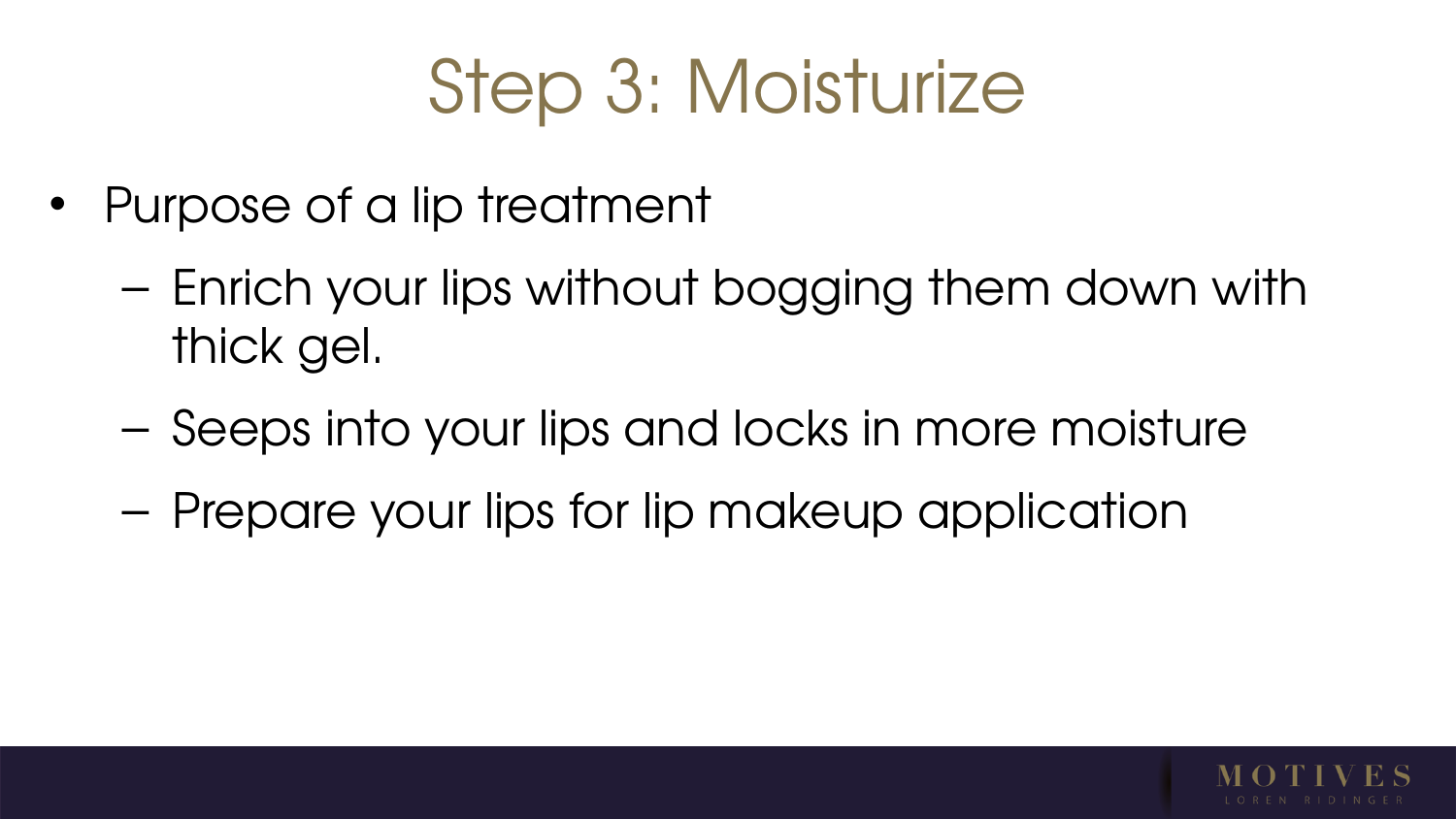

# Step 3: Moisturize
Purpose of a lip treatment
Enrich your lips without bogging them down with thick gel.
Seeps into your lips and locks in more moisture
Prepare your lips for lip makeup application